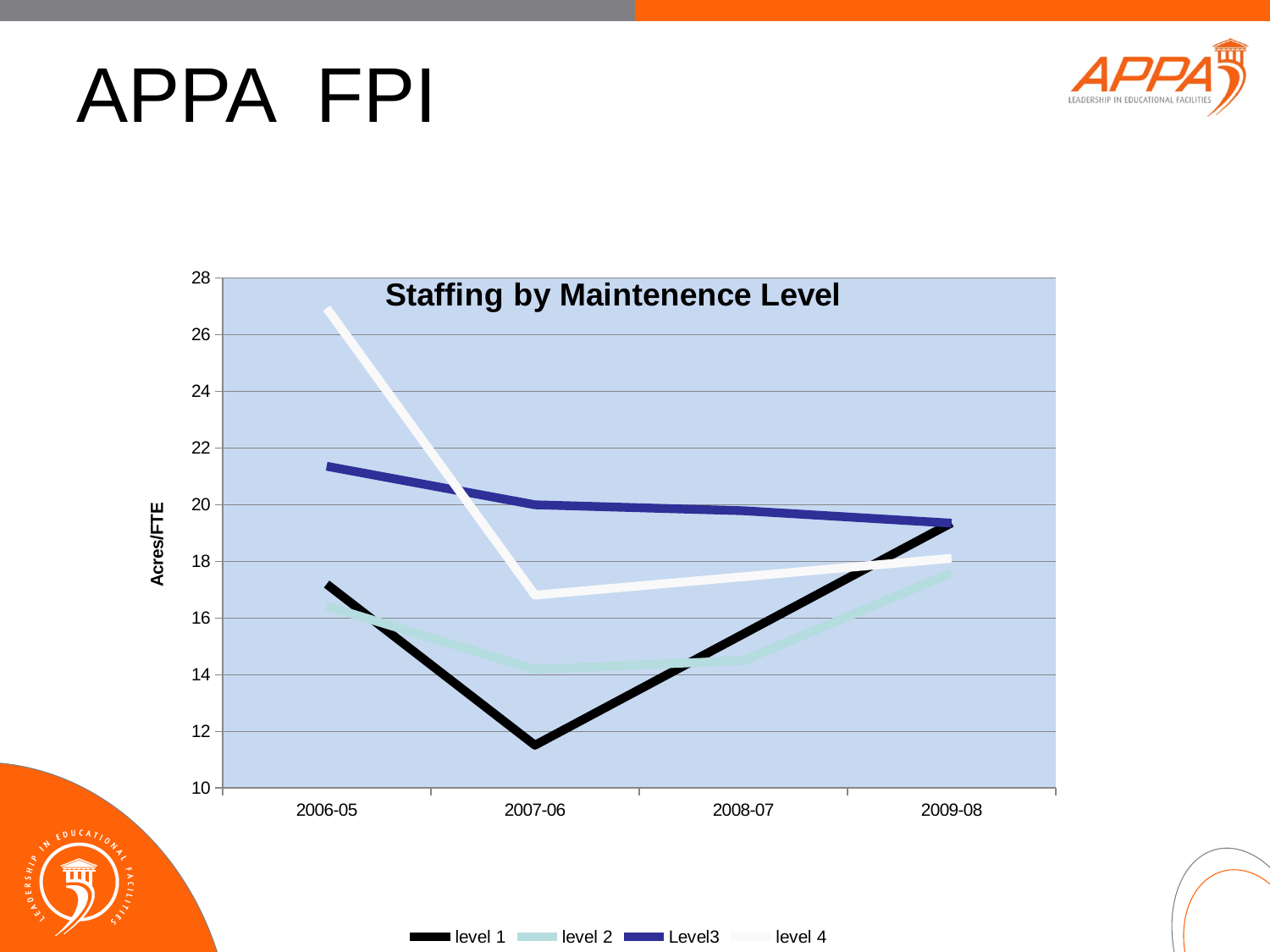

# APPA  FPI

### Chart: Staffing by Maintenence Level

| Category |  |  |  |  |
|---|---|---|---|---|
| 2006-05 | 17.2 | 16.42 | 21.36 | 26.939999999999987 |
| 2007-06 | 11.51 | 14.19 | 20.0 | 16.81 |
| 2008-07 | None | 14.5 | 19.79 | None |
| 2009-08 | 19.36 | 17.6 | 19.35 | 18.11000000000003 |